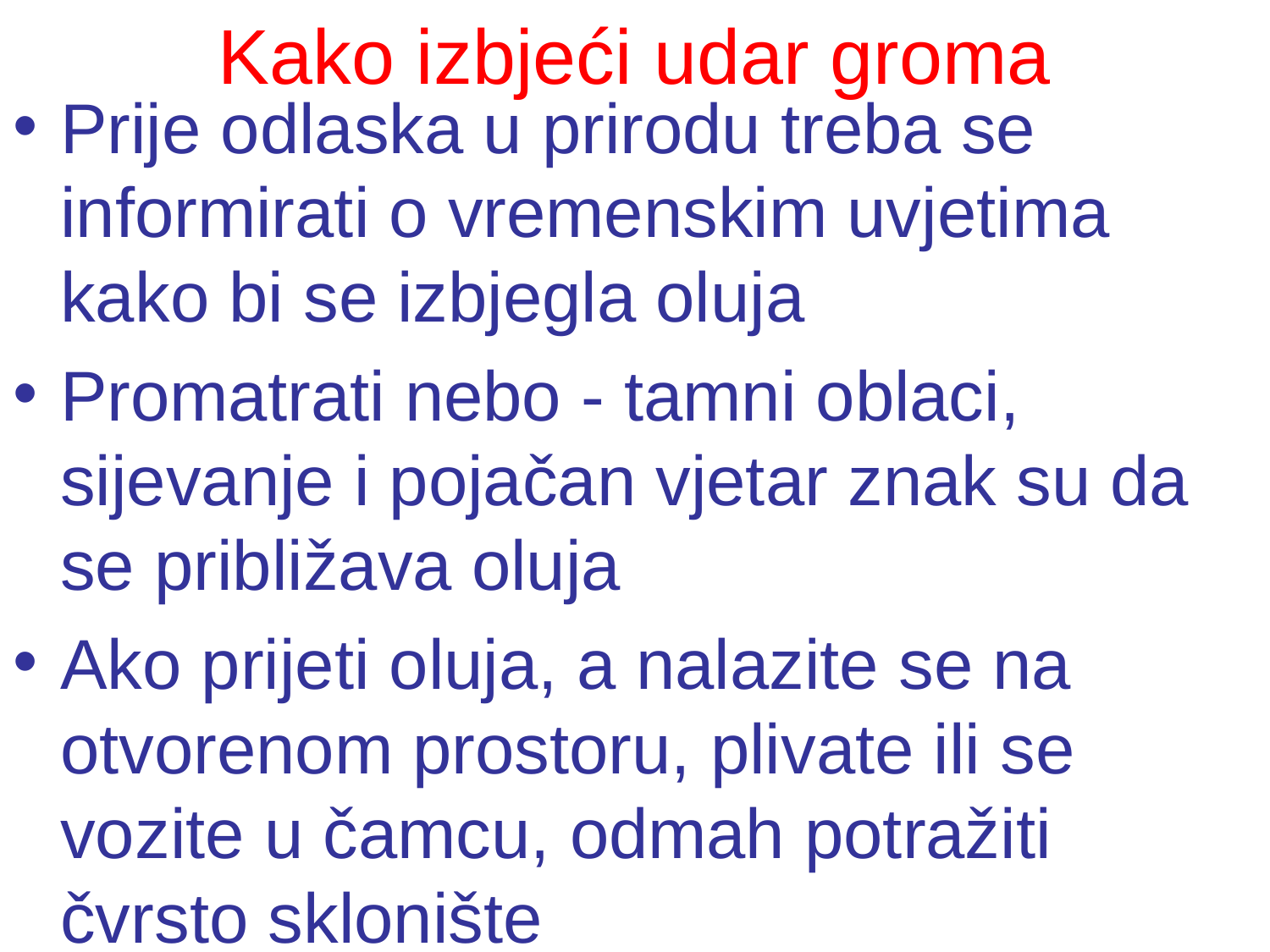

# Kako izbjeći udar groma
Prije odlaska u prirodu treba se informirati o vremenskim uvjetima kako bi se izbjegla oluja
Promatrati nebo - tamni oblaci, sijevanje i pojačan vjetar znak su da se približava oluja
Ako prijeti oluja, a nalazite se na otvorenom prostoru, plivate ili se vozite u čamcu, odmah potražiti čvrsto sklonište